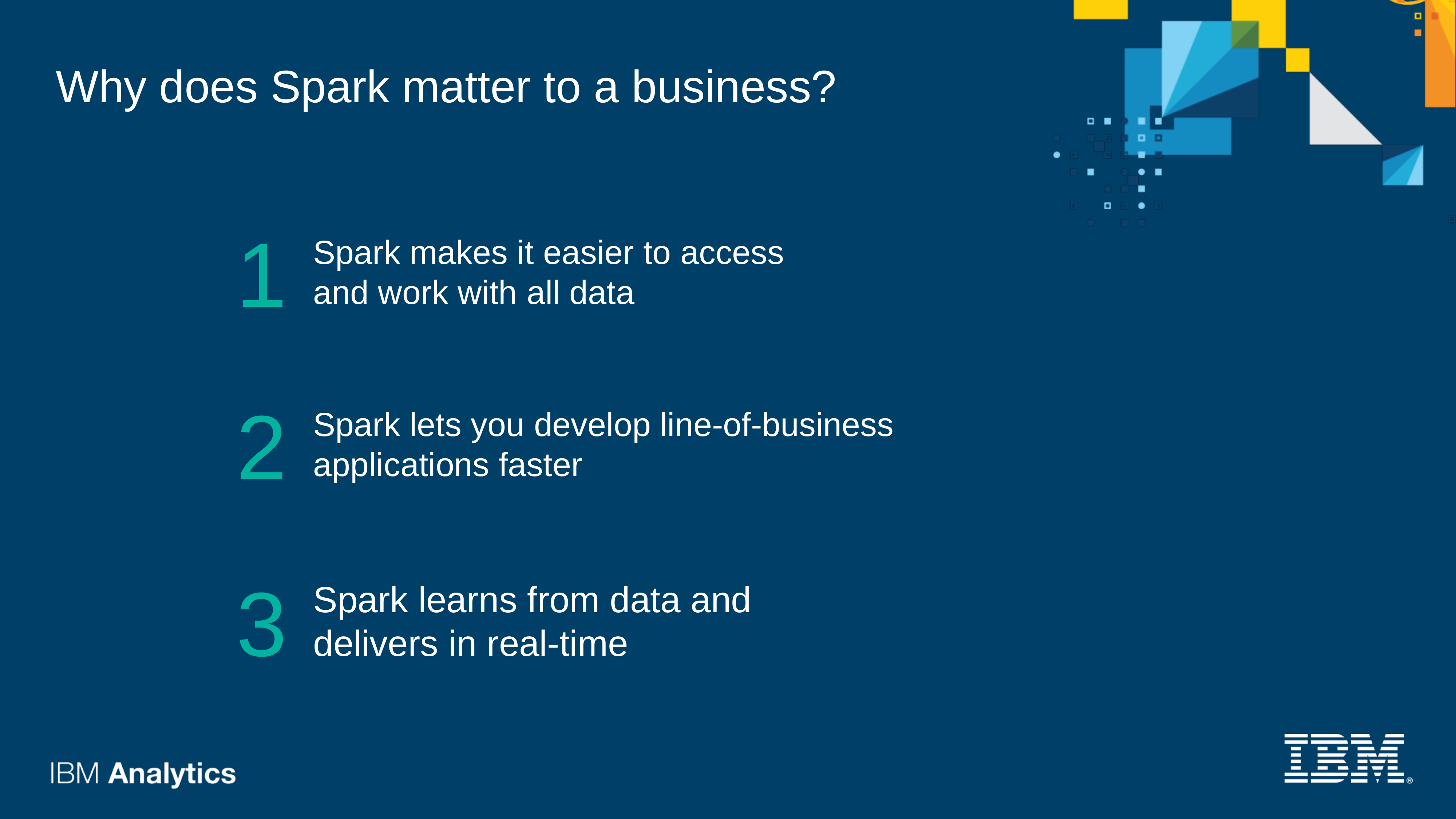

Why does Spark matter to a business?
1
Spark makes it easier to access
and work with all data
2
Spark lets you develop line-of-business
applications faster
3
Spark learns from data and delivers in real-time